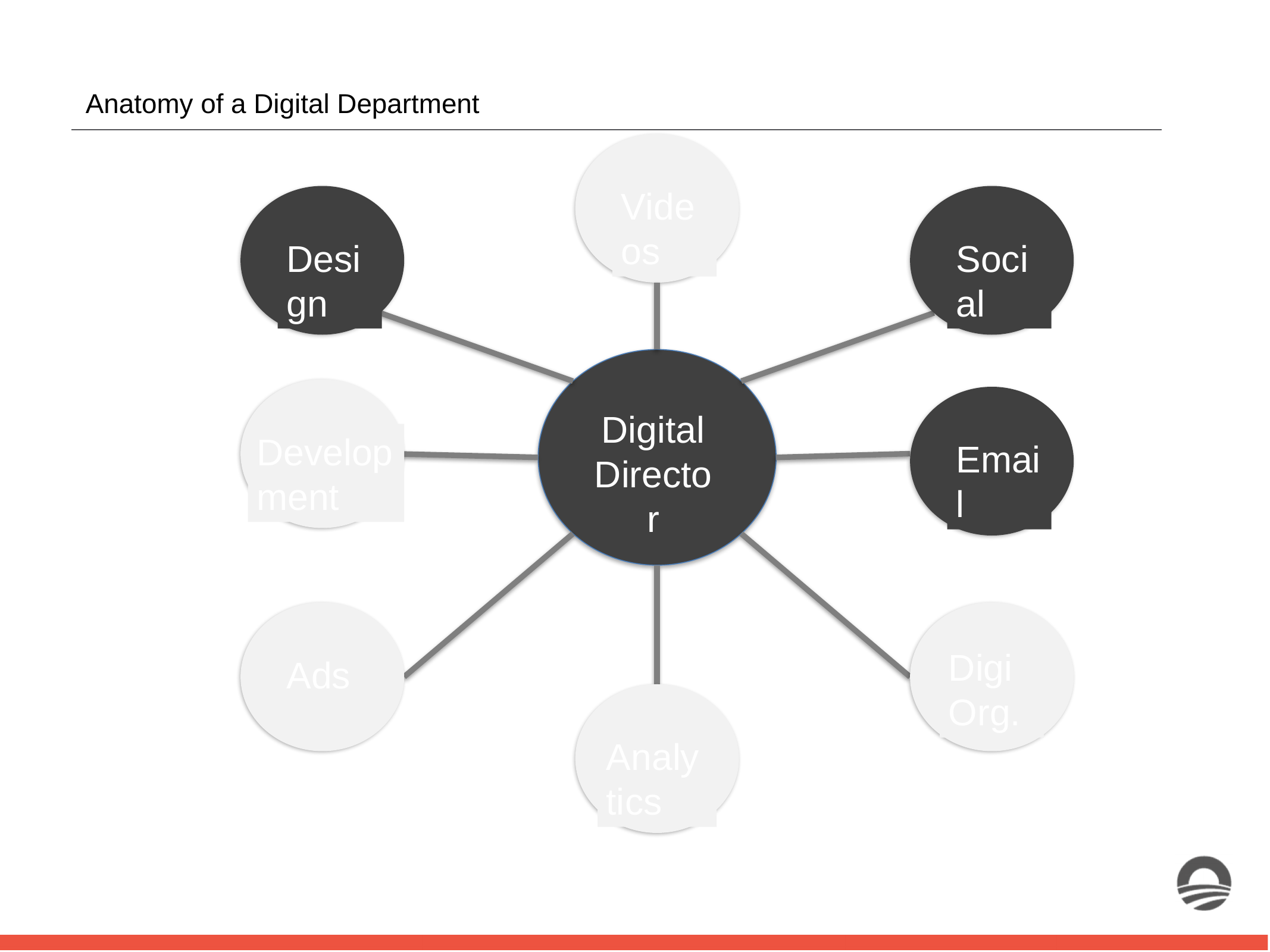

Anatomy of a Digital Department

Videos

Design

Social

Development

Email
Digital
Director

Ads

Digi Org.

Analytics